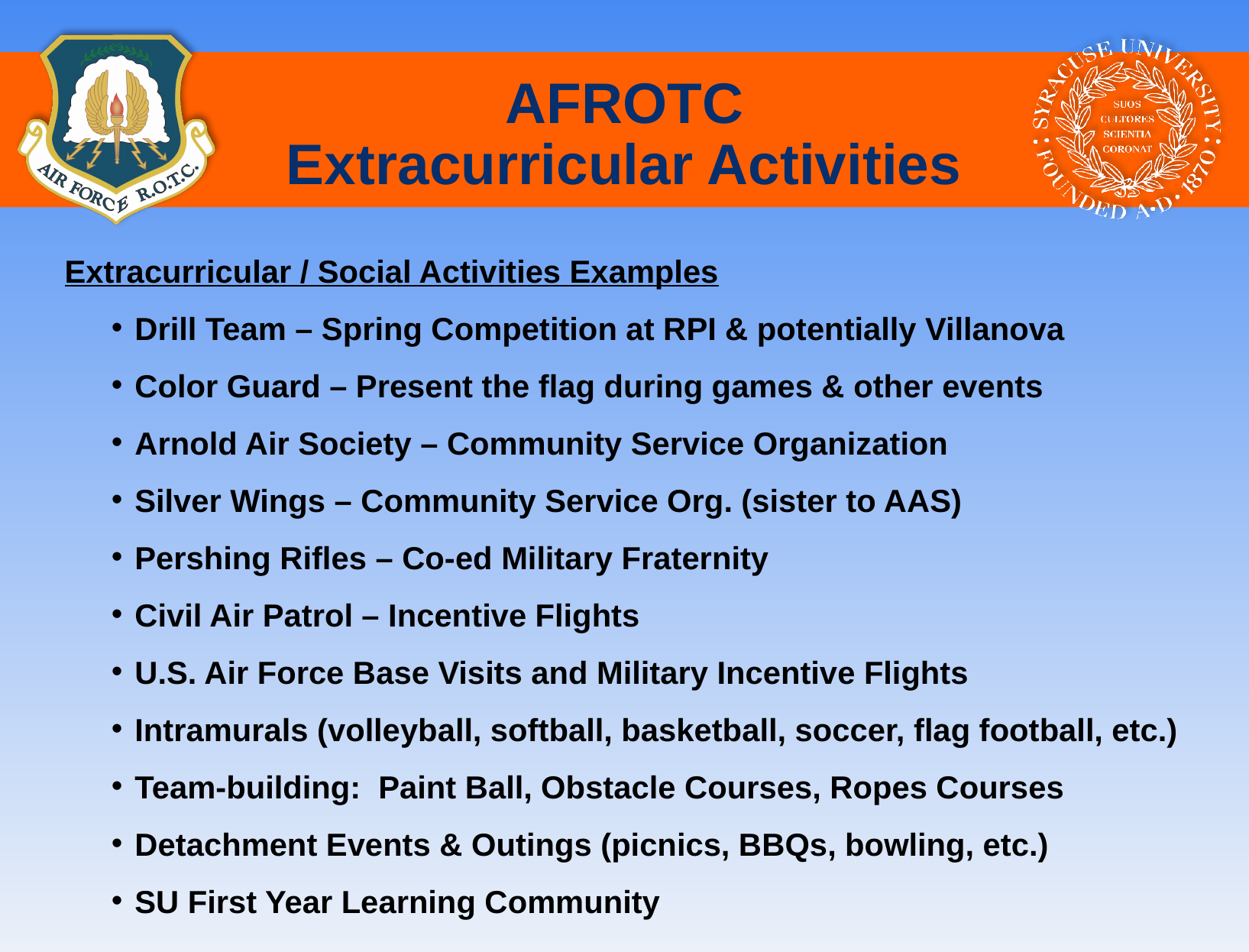

# AFROTC Extracurricular Activities

Extracurricular / Social Activities Examples
Drill Team – Spring Competition at RPI & potentially Villanova
Color Guard – Present the flag during games & other events
Arnold Air Society – Community Service Organization
Silver Wings – Community Service Org. (sister to AAS)
Pershing Rifles – Co-ed Military Fraternity
Civil Air Patrol – Incentive Flights
U.S. Air Force Base Visits and Military Incentive Flights
Intramurals (volleyball, softball, basketball, soccer, flag football, etc.)
Team-building:  Paint Ball, Obstacle Courses, Ropes Courses
Detachment Events & Outings (picnics, BBQs, bowling, etc.)
SU First Year Learning Community